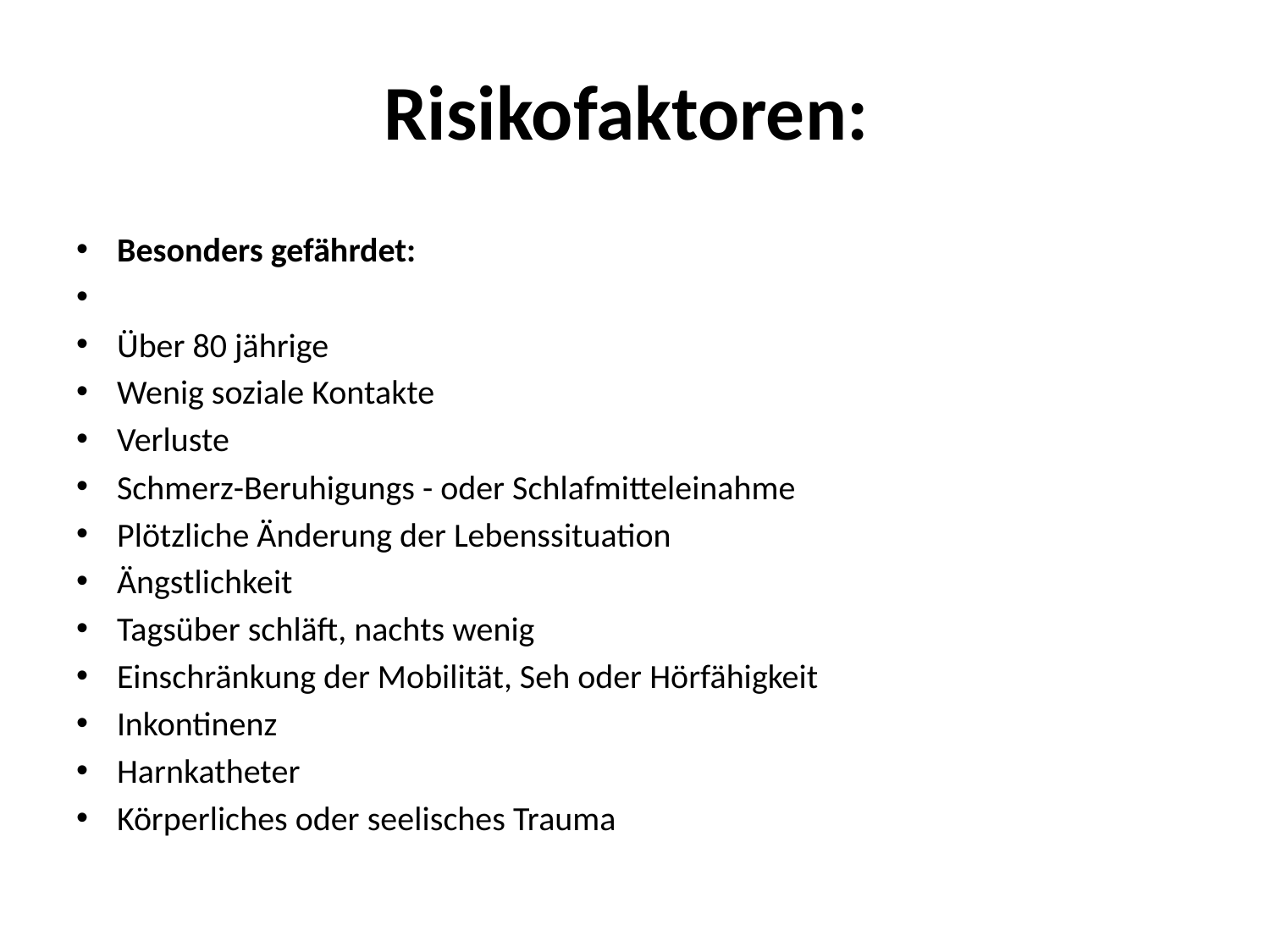

# Risikofaktoren:
Besonders gefährdet:

Über 80 jährige
Wenig soziale Kontakte
Verluste
Schmerz-Beruhigungs - oder Schlafmitteleinahme
Plötzliche Änderung der Lebenssituation
Ängstlichkeit
Tagsüber schläft, nachts wenig
Einschränkung der Mobilität, Seh oder Hörfähigkeit
Inkontinenz
Harnkatheter
Körperliches oder seelisches Trauma